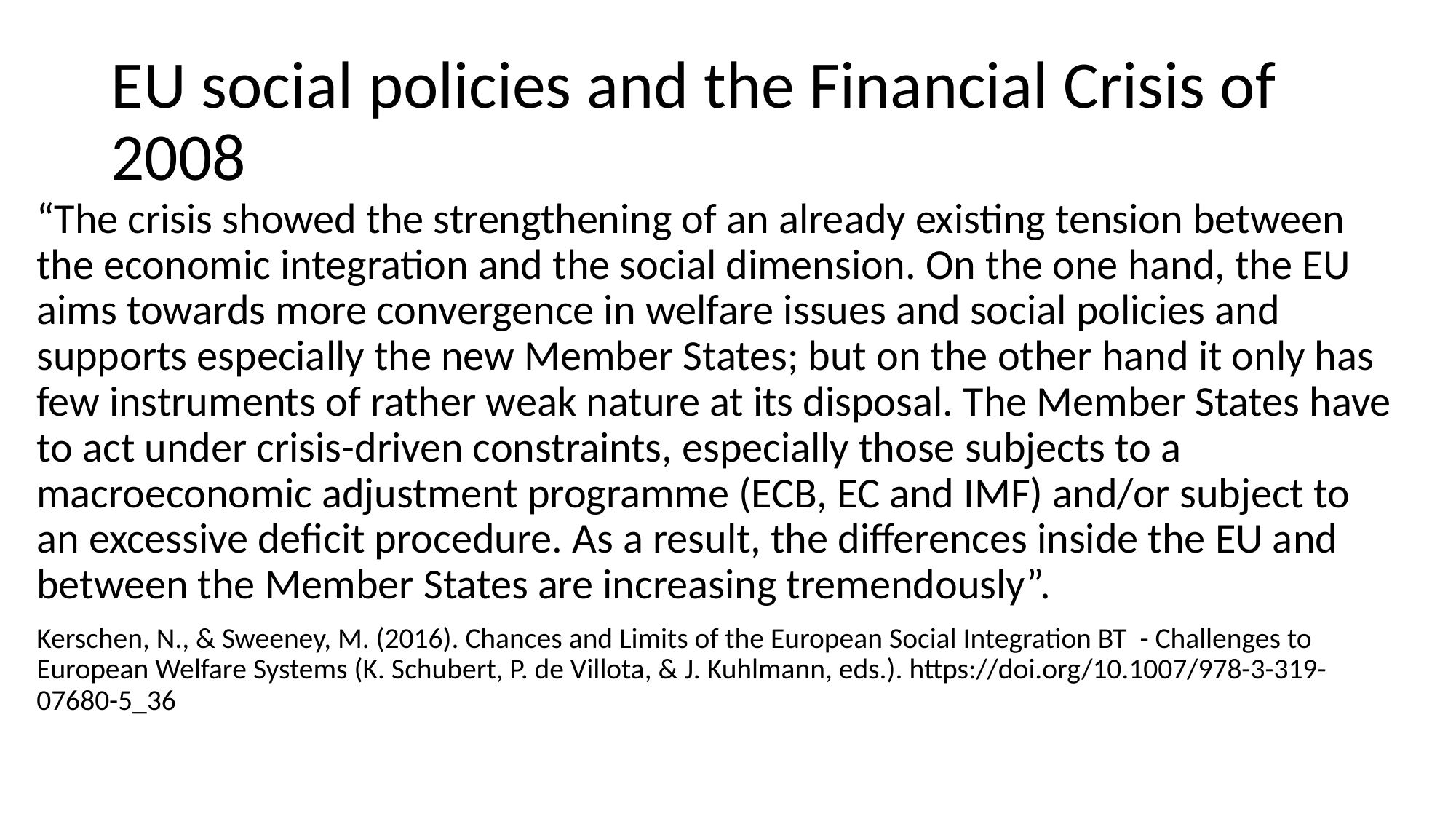

# EU social policies and the Financial Crisis of 2008
“The crisis showed the strengthening of an already existing tension between the economic integration and the social dimension. On the one hand, the EU aims towards more convergence in welfare issues and social policies and supports especially the new Member States; but on the other hand it only has few instruments of rather weak nature at its disposal. The Member States have to act under crisis-driven constraints, especially those subjects to a macroeconomic adjustment programme (ECB, EC and IMF) and/or subject to an excessive deficit procedure. As a result, the differences inside the EU and between the Member States are increasing tremendously”.
Kerschen, N., & Sweeney, M. (2016). Chances and Limits of the European Social Integration BT  - Challenges to European Welfare Systems (K. Schubert, P. de Villota, & J. Kuhlmann, eds.). https://doi.org/10.1007/978-3-319-07680-5_36